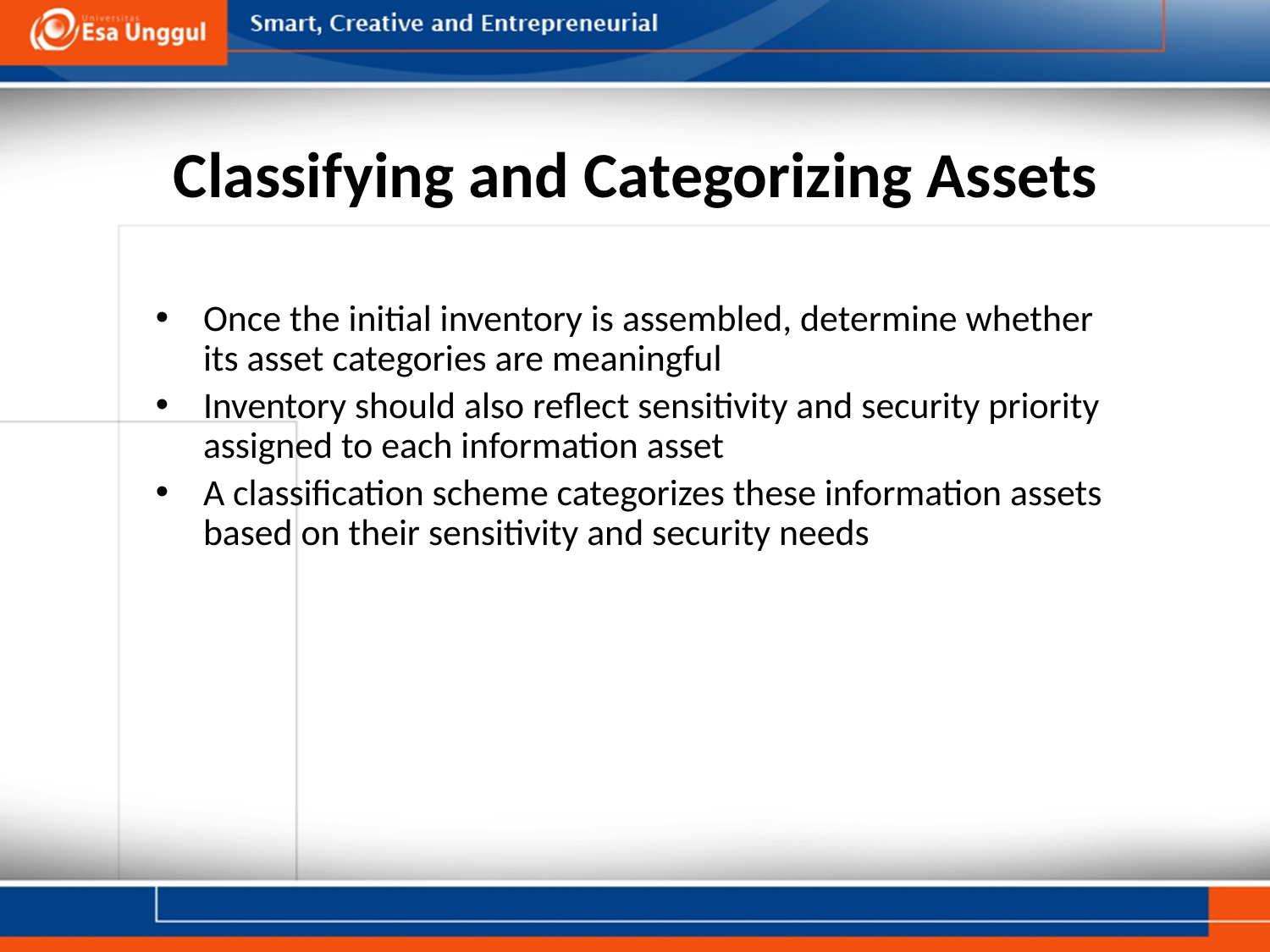

# Classifying and Categorizing Assets
Once the initial inventory is assembled, determine whether its asset categories are meaningful
Inventory should also reflect sensitivity and security priority assigned to each information asset
A classification scheme categorizes these information assets based on their sensitivity and security needs